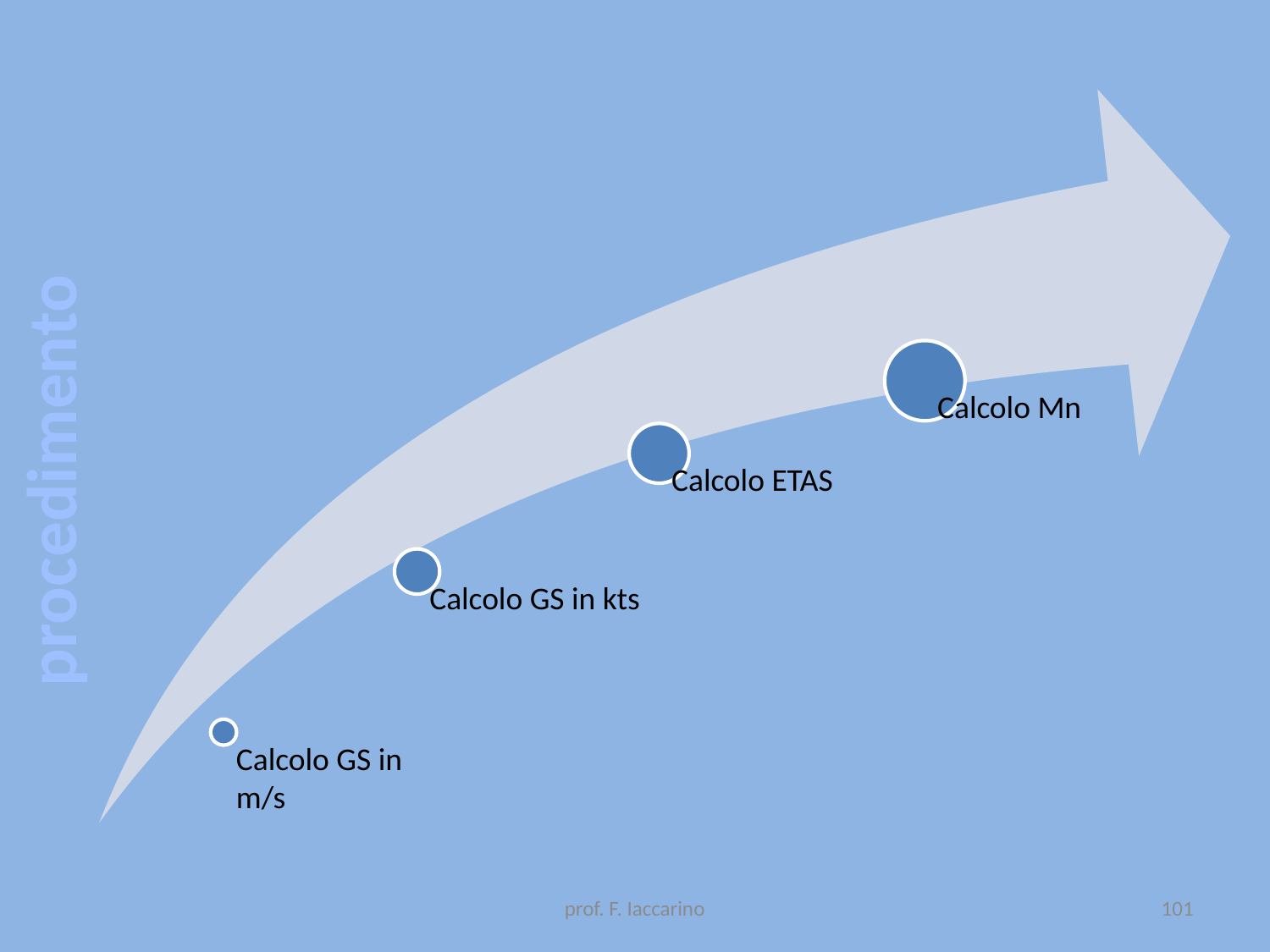

Calcolo GS in m/s
Calcolo GS in kts
Calcolo ETAS
Calcolo Mn
procedimento
prof. F. Iaccarino
101